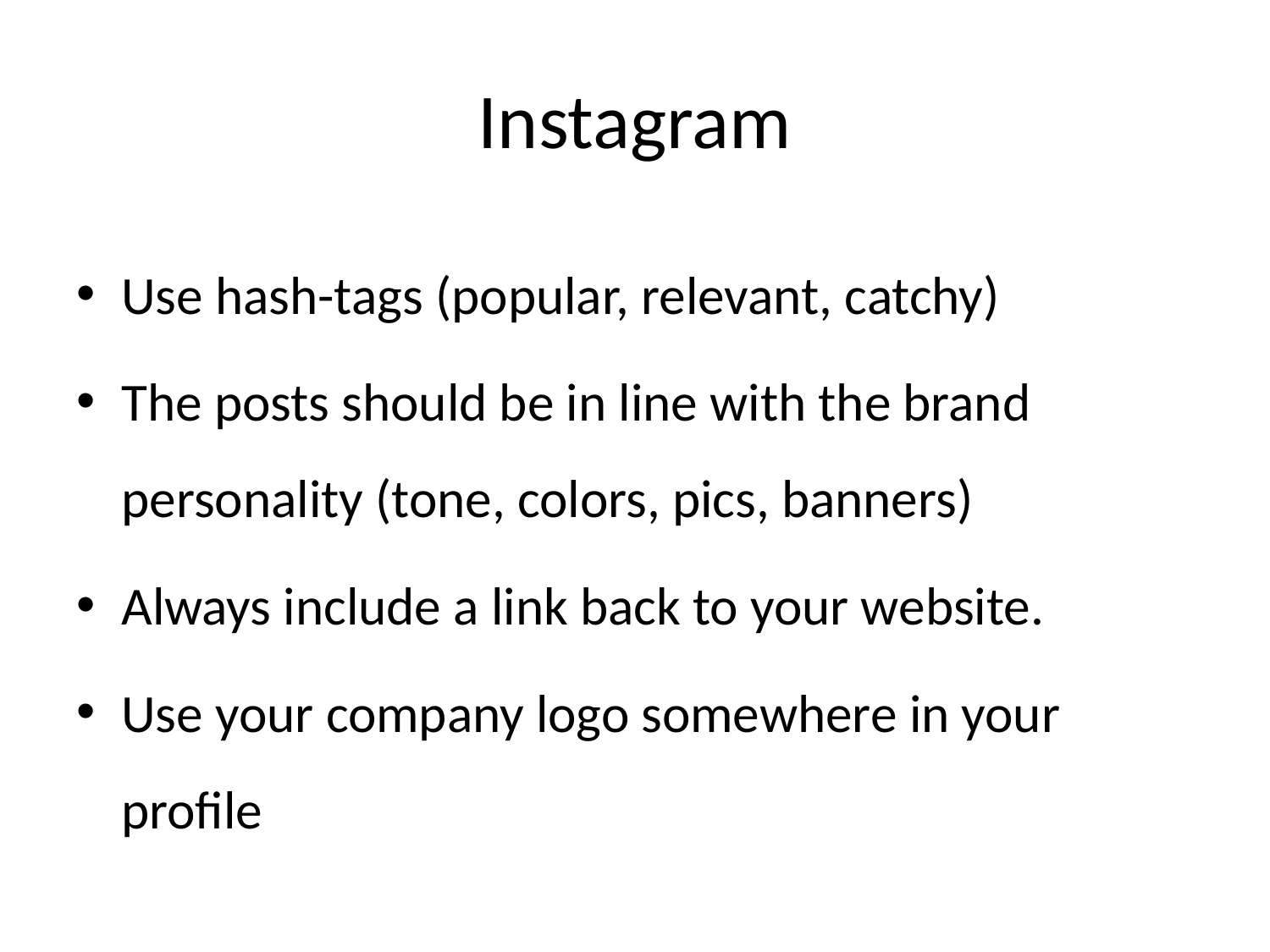

# Instagram
Use hash-tags (popular, relevant, catchy)
The posts should be in line with the brand personality (tone, colors, pics, banners)
Always include a link back to your website.
Use your company logo somewhere in your profile